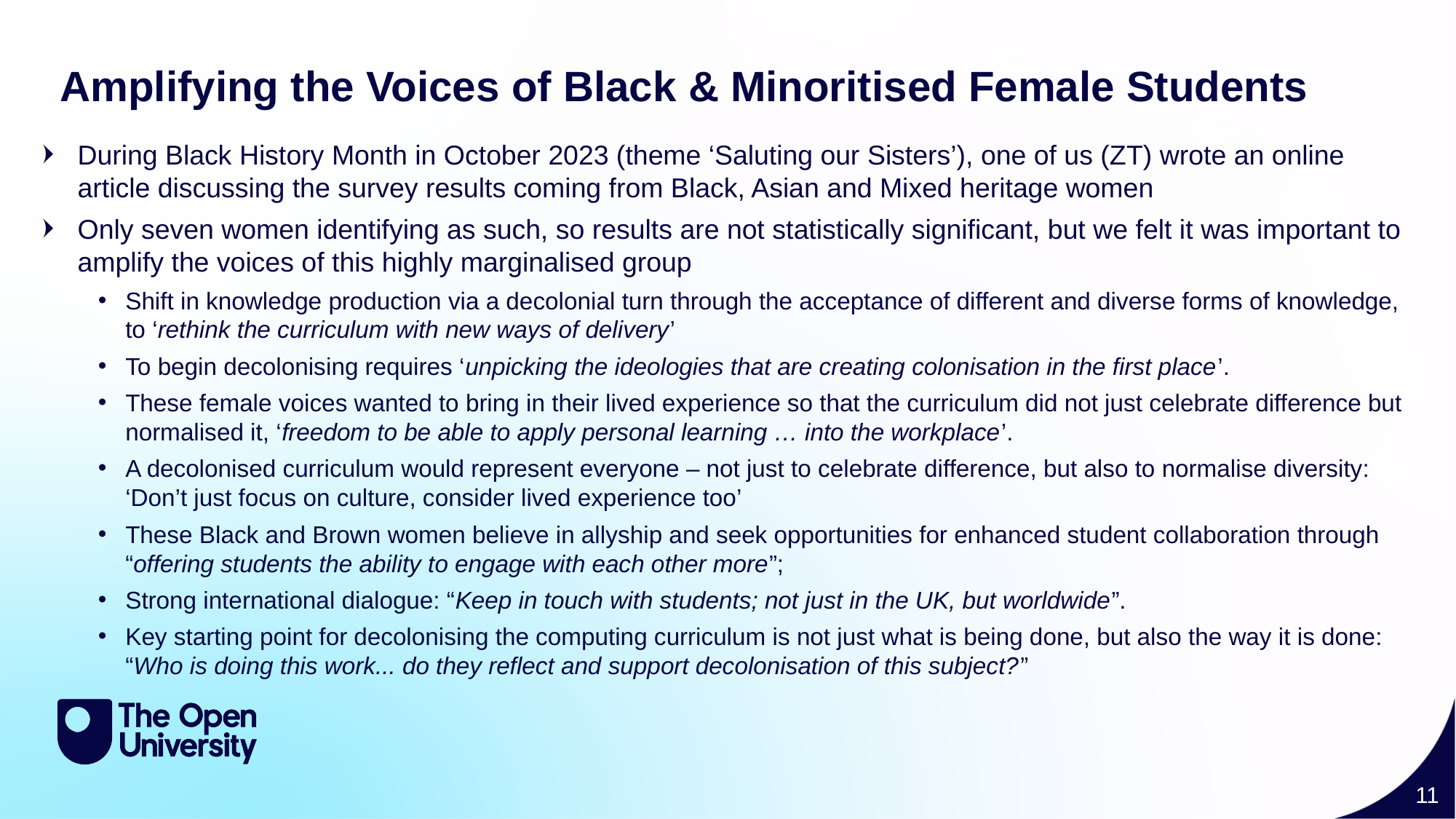

Amplifying the Voices of Black & Minoritised Female Students

During Black History Month in October 2023 (theme ‘Saluting our Sisters’), one of us (ZT) wrote an online article discussing the survey results coming from Black, Asian and Mixed heritage women
Only seven women identifying as such, so results are not statistically significant, but we felt it was important to amplify the voices of this highly marginalised group
Shift in knowledge production via a decolonial turn through the acceptance of different and diverse forms of knowledge, to ‘rethink the curriculum with new ways of delivery’
To begin decolonising requires ‘unpicking the ideologies that are creating colonisation in the first place’.
These female voices wanted to bring in their lived experience so that the curriculum did not just celebrate difference but normalised it, ‘freedom to be able to apply personal learning … into the workplace’.
A decolonised curriculum would represent everyone – not just to celebrate difference, but also to normalise diversity: ‘Don’t just focus on culture, consider lived experience too’
These Black and Brown women believe in allyship and seek opportunities for enhanced student collaboration through “offering students the ability to engage with each other more”;
Strong international dialogue: “Keep in touch with students; not just in the UK, but worldwide”.
Key starting point for decolonising the computing curriculum is not just what is being done, but also the way it is done: “Who is doing this work... do they reflect and support decolonisation of this subject?”